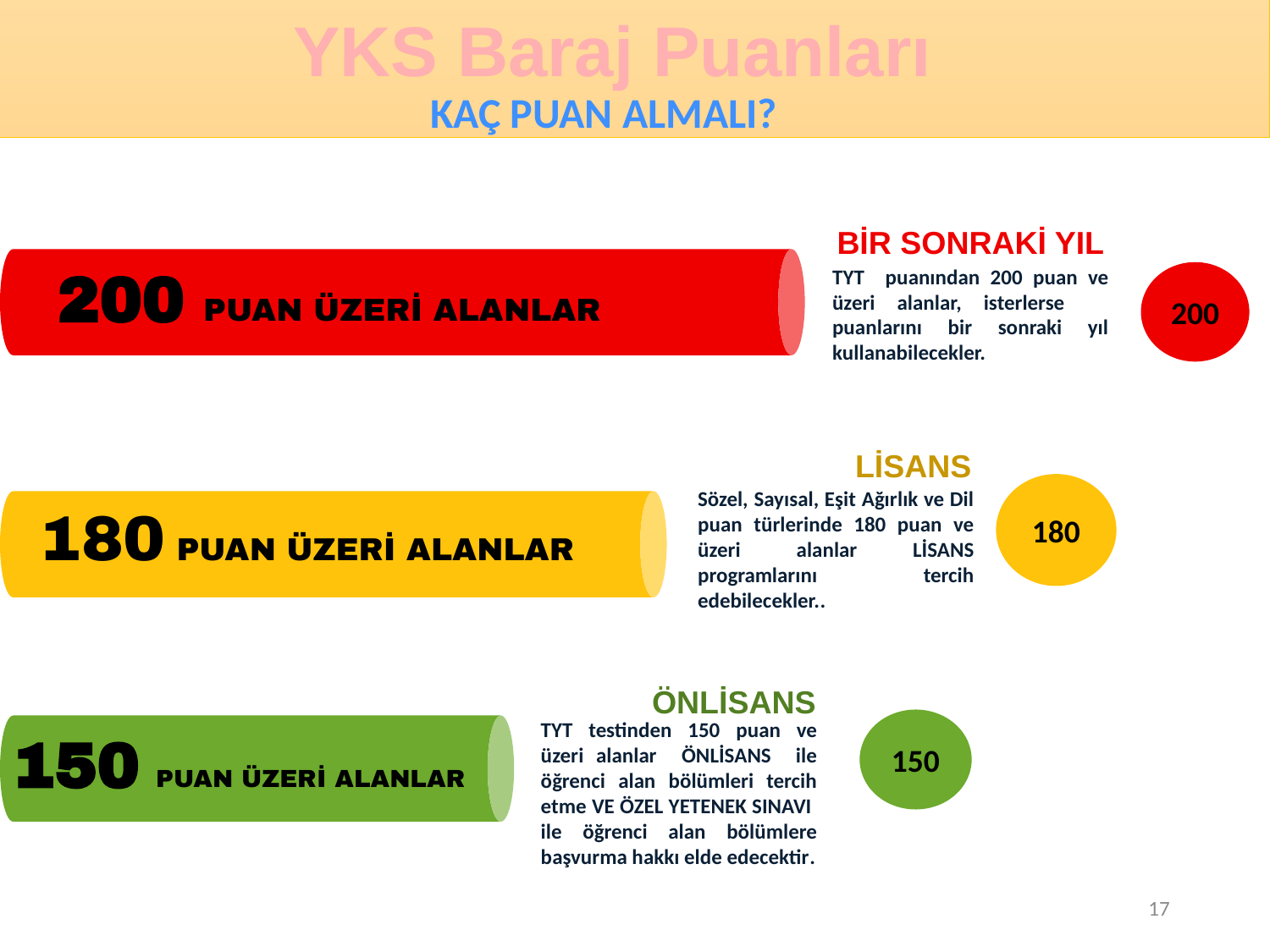

YKS Baraj Puanları

KAÇ PUAN ALMALI?

BİR SONRAKİ YIL

TYT  puanından 200 puan ve üzeri alanlar, isterlerse   puanlarını bir sonraki yıl kullanabilecekler.
200

200 PUAN ÜZERİ ALANLAR
LİSANS
180
Sözel, Sayısal, Eşit Ağırlık ve Dil puan türlerinde 180 puan ve üzeri alanlar LİSANS programlarını tercih edebilecekler..

180 PUAN ÜZERİ ALANLAR
ÖNLİSANS
150
TYT testinden 150 puan ve üzeri alanlar  ÖNLİSANS  ile öğrenci alan bölümleri tercih etme VE ÖZEL YETENEK SINAVI  ile öğrenci alan bölümlere başvurma hakkı elde edecektir.

150 PUAN ÜZERİ ALANLAR
17